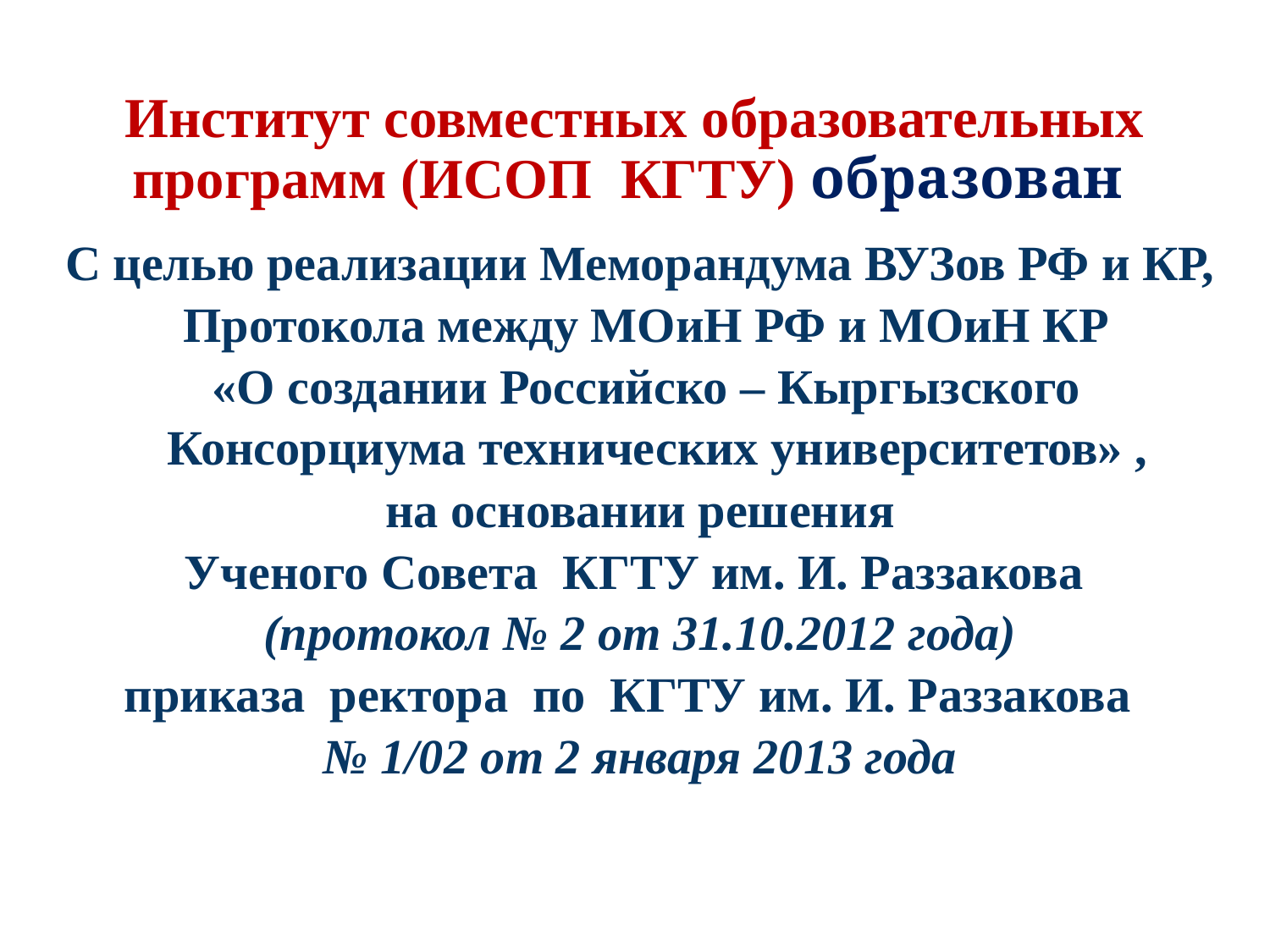

# Институт совместных образовательных программ (ИСОП  КГТУ) образован
С целью реализации Меморандума ВУЗов РФ и КР,
 Протокола между МОиН РФ и МОиН КР
 «О создании Российско – Кыргызского Консорциума технических университетов» ,
 на основании решения
Ученого Совета  КГТУ им. И. Раззакова
 (протокол № 2 от 31.10.2012 года)
приказа  ректора  по  КГТУ им. И. Раззакова
№ 1/02 от 2 января 2013 года